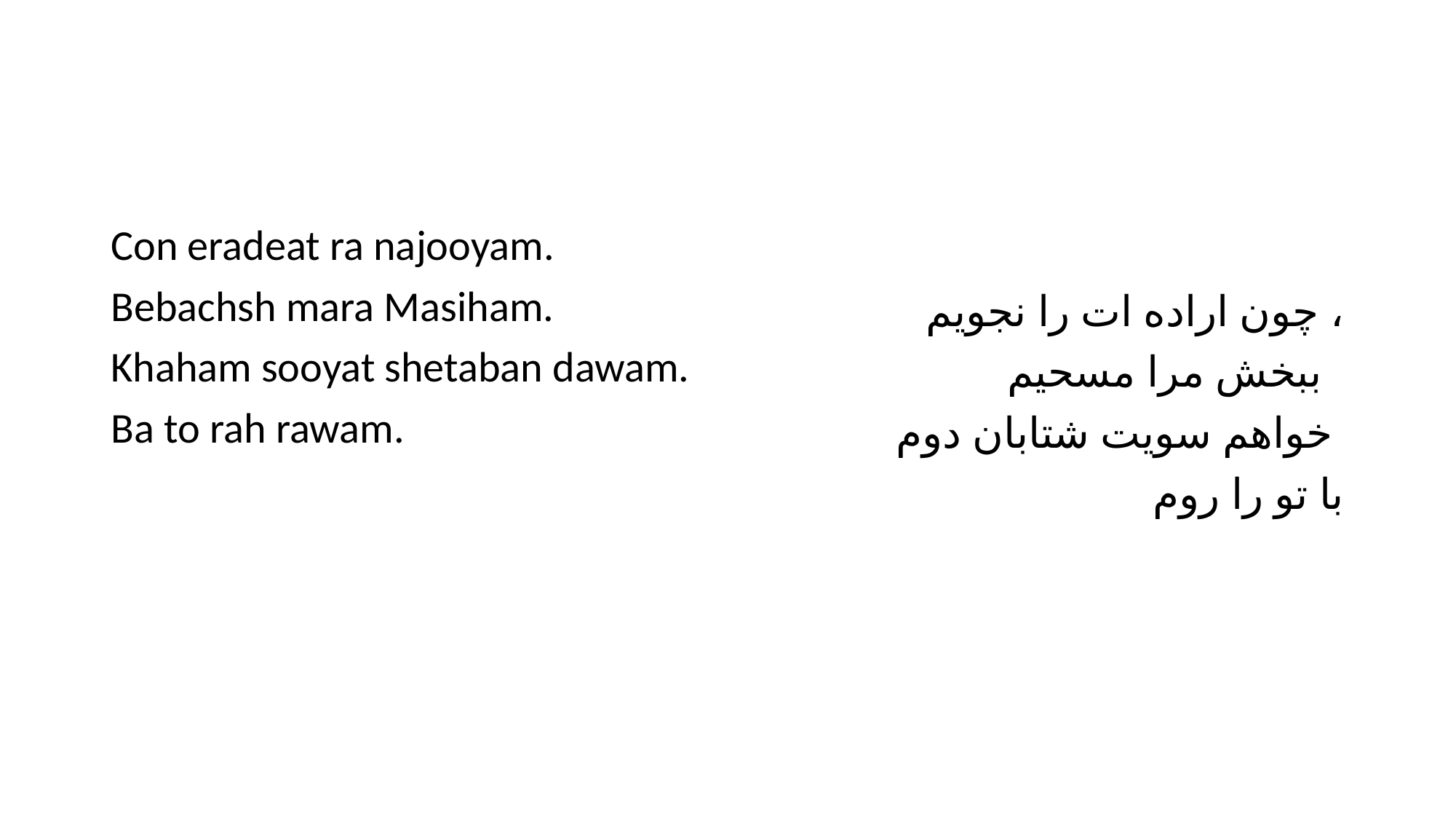

#
Con eradeat ra najooyam.
Bebachsh mara Masiham.
Khaham sooyat shetaban dawam.
Ba to rah rawam.

چون اراده ات را نجویم ،
 ببخش مرا مسحیم
 خواهم سویت شتابان دوم
با تو را روم